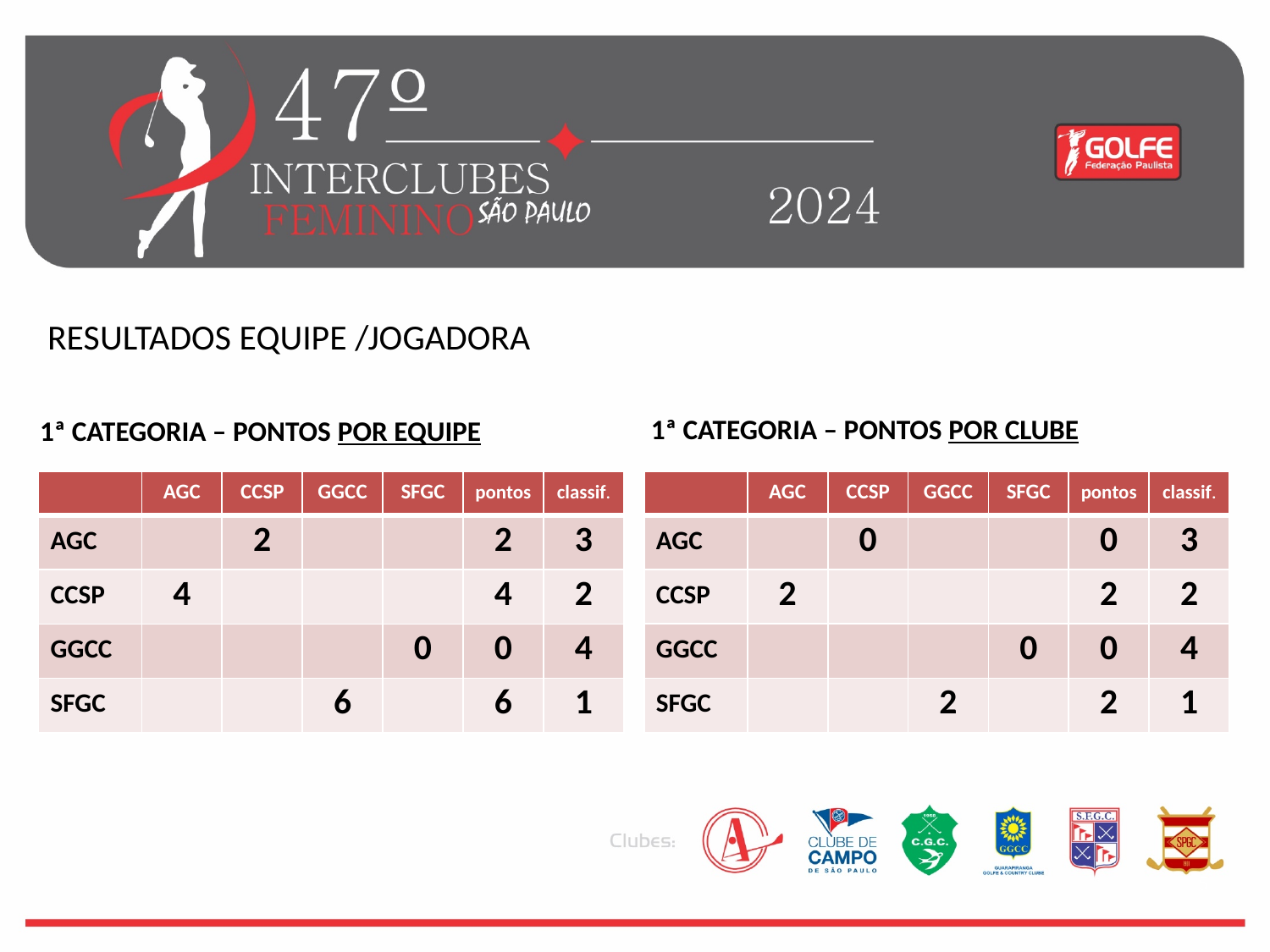

RESULTADOS EQUIPE /JOGADORA
1ª CATEGORIA – PONTOS POR CLUBE
1ª CATEGORIA – PONTOS POR EQUIPE
|  | AGC | CCSP | GGCC | SFGC | pontos | classif. |
| --- | --- | --- | --- | --- | --- | --- |
| AGC |  | 0 |  |  | 0 | 3 |
| CCSP | 2 |  |  |  | 2 | 2 |
| GGCC |  |  |  | 0 | 0 | 4 |
| SFGC |  |  | 2 |  | 2 | 1 |
|  | AGC | CCSP | GGCC | SFGC | pontos | classif. |
| --- | --- | --- | --- | --- | --- | --- |
| AGC |  | 2 |  |  | 2 | 3 |
| CCSP | 4 |  |  |  | 4 | 2 |
| GGCC |  |  |  | 0 | 0 | 4 |
| SFGC |  |  | 6 |  | 6 | 1 |
5